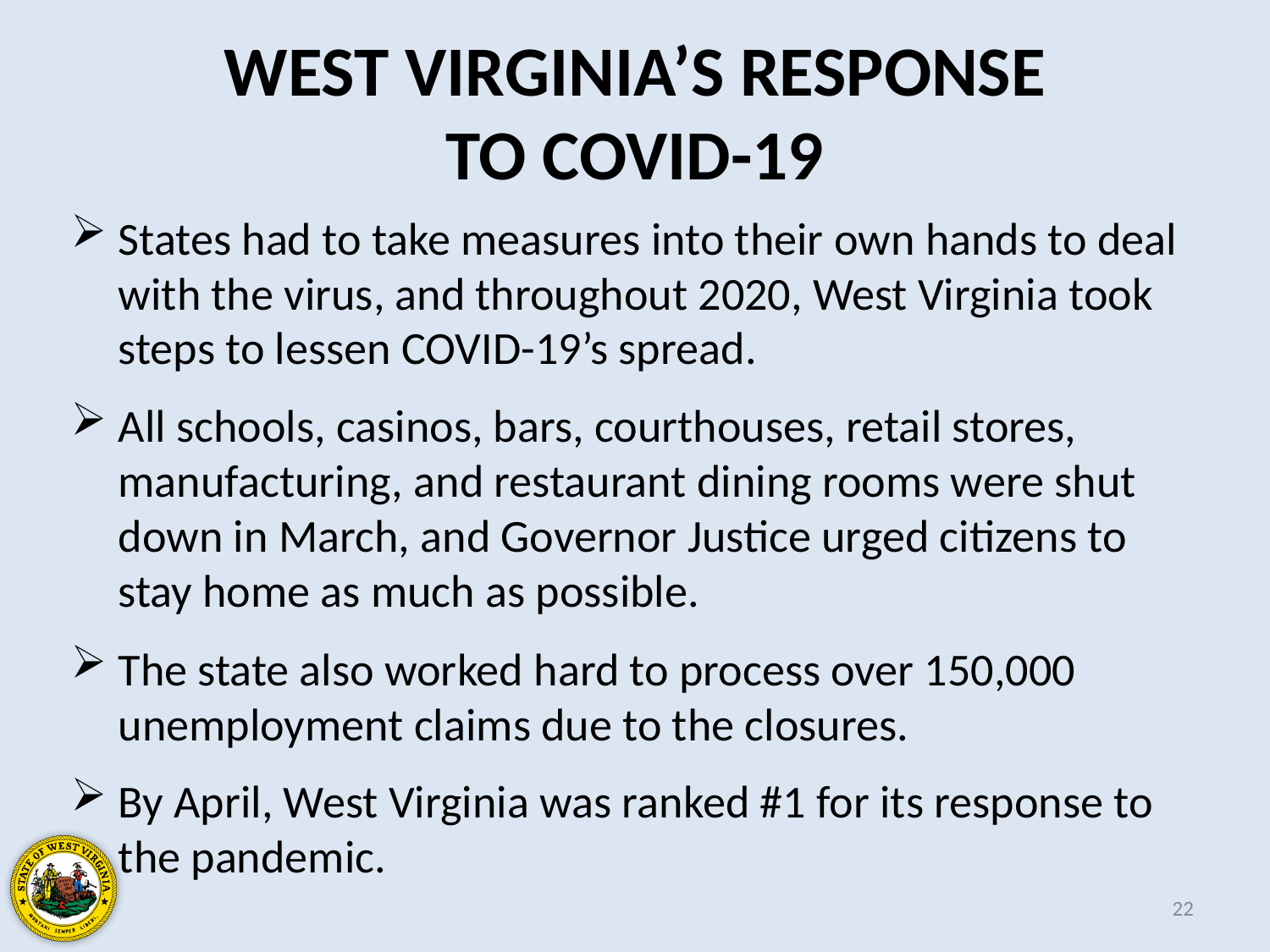

WEST VIRGINIA’S RESPONSE
TO COVID-19
States had to take measures into their own hands to deal with the virus, and throughout 2020, West Virginia took steps to lessen COVID-19’s spread.
All schools, casinos, bars, courthouses, retail stores, manufacturing, and restaurant dining rooms were shut down in March, and Governor Justice urged citizens to stay home as much as possible.
The state also worked hard to process over 150,000 unemployment claims due to the closures.
By April, West Virginia was ranked #1 for its response to the pandemic.
22